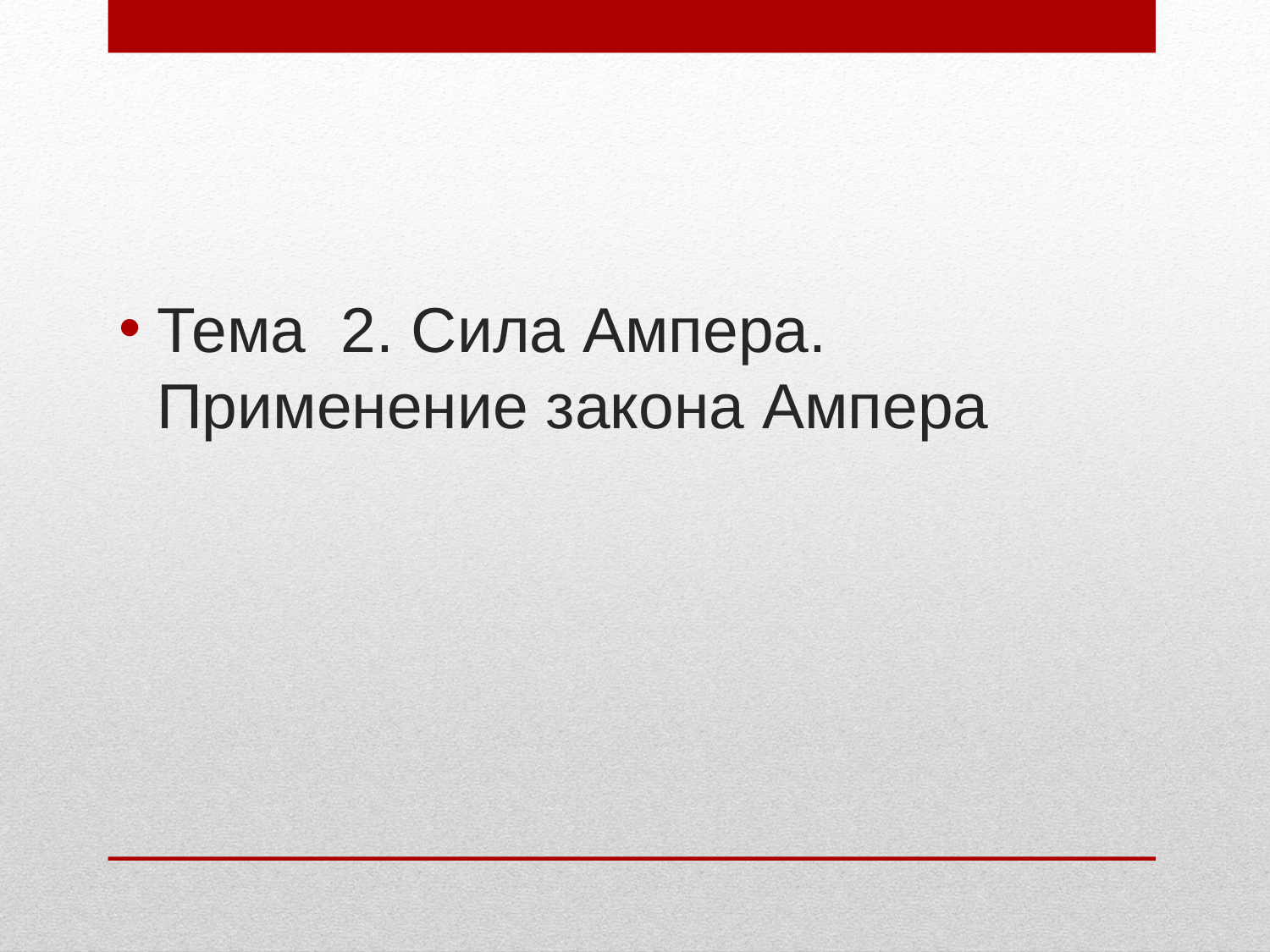

Тема  2. Сила Ампера. Применение закона Ампера
#